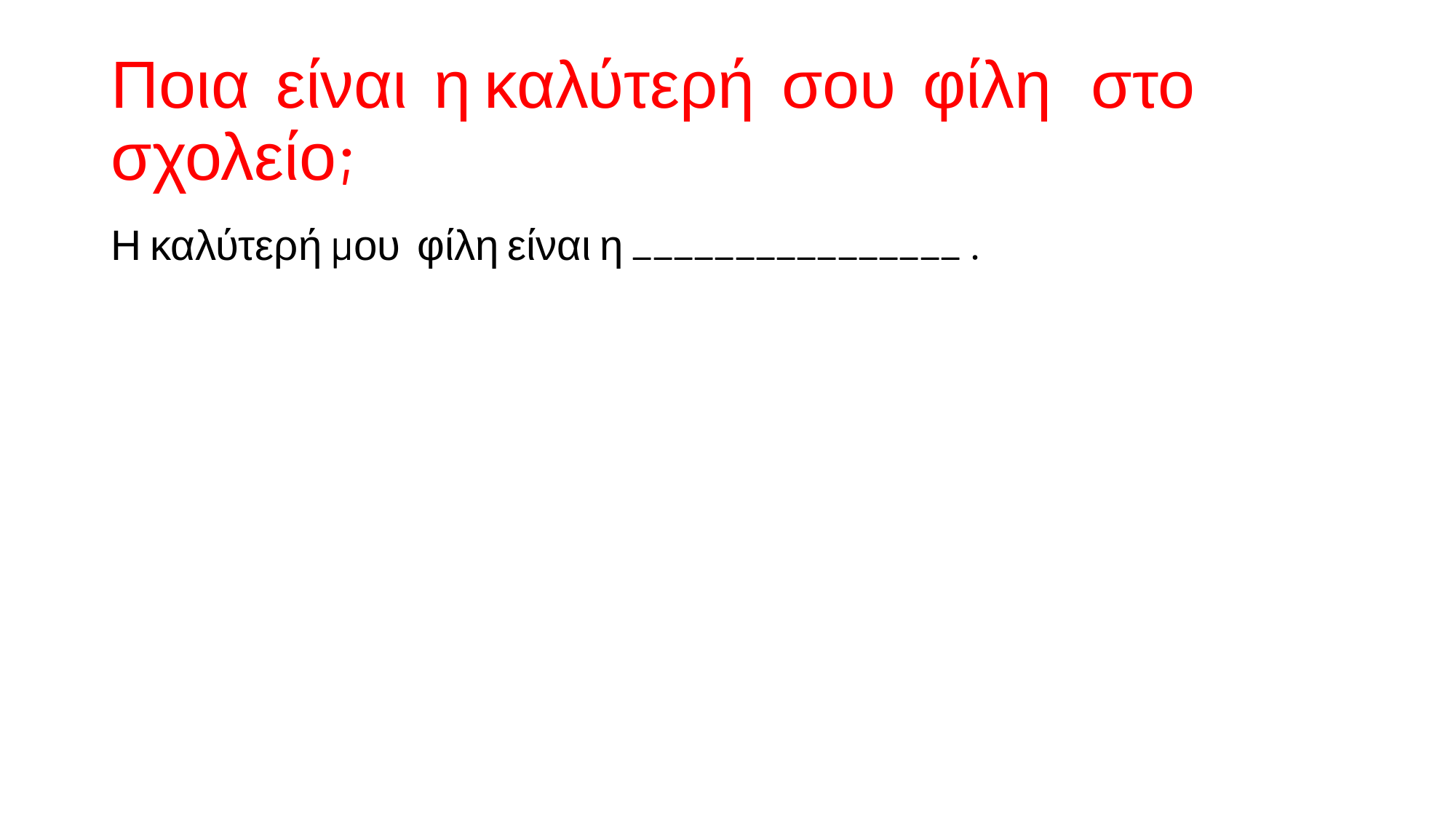

# Ποια  είναι  η καλύτερή  σου  φίλη   στο σχολείο;
Η καλύτερή μου  φίλη είναι η ________________ .